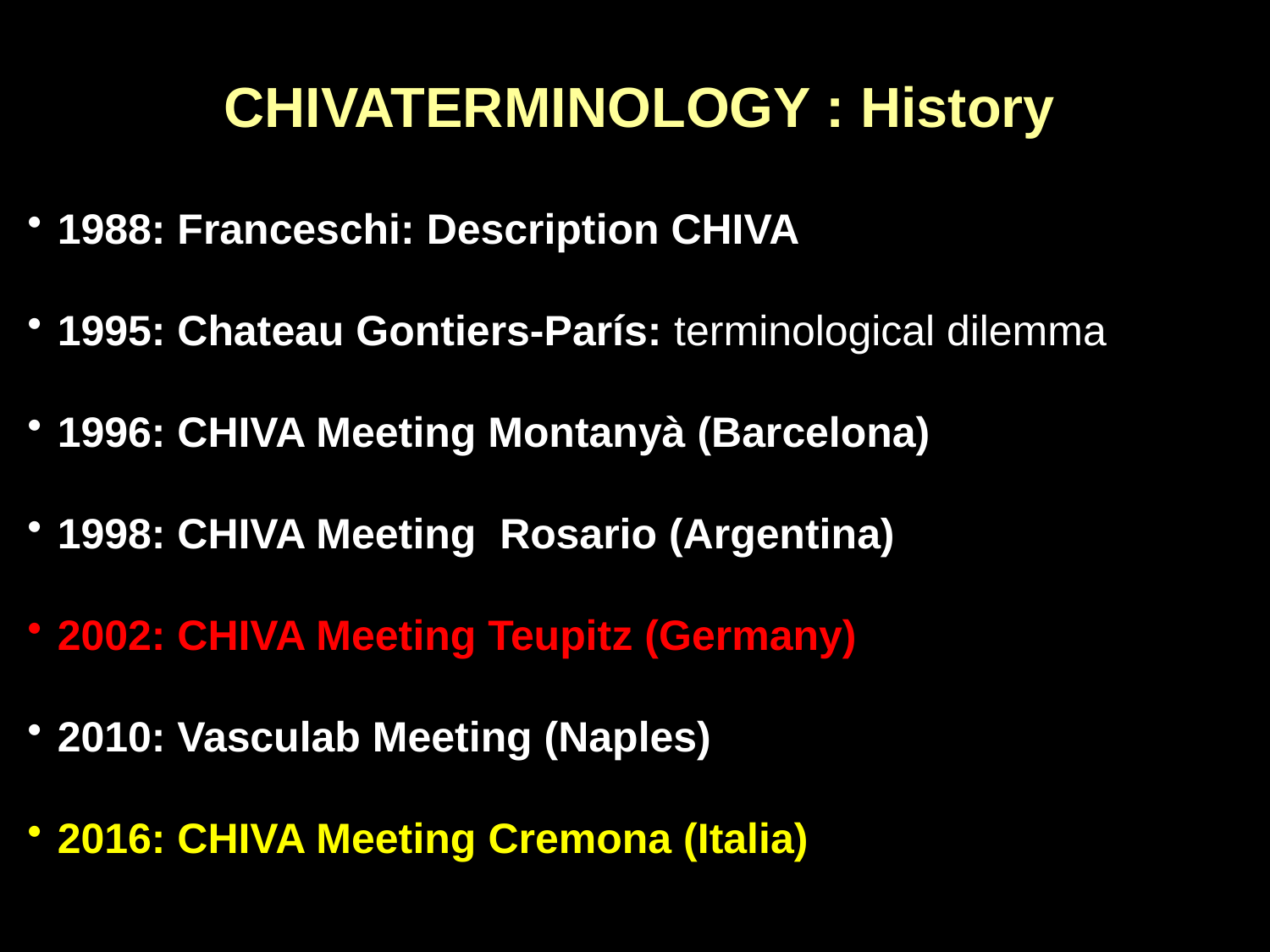

# CHIVATERMINOLOGY : History

1988: Franceschi: Description CHIVA

1995: Chateau Gontiers-París: terminological dilemma

1996: CHIVA Meeting Montanyà (Barcelona)

1998: CHIVA Meeting  Rosario (Argentina)

2002: CHIVA Meeting Teupitz (Germany)

2010: Vasculab Meeting (Naples)

2016: CHIVA Meeting Cremona (Italia)